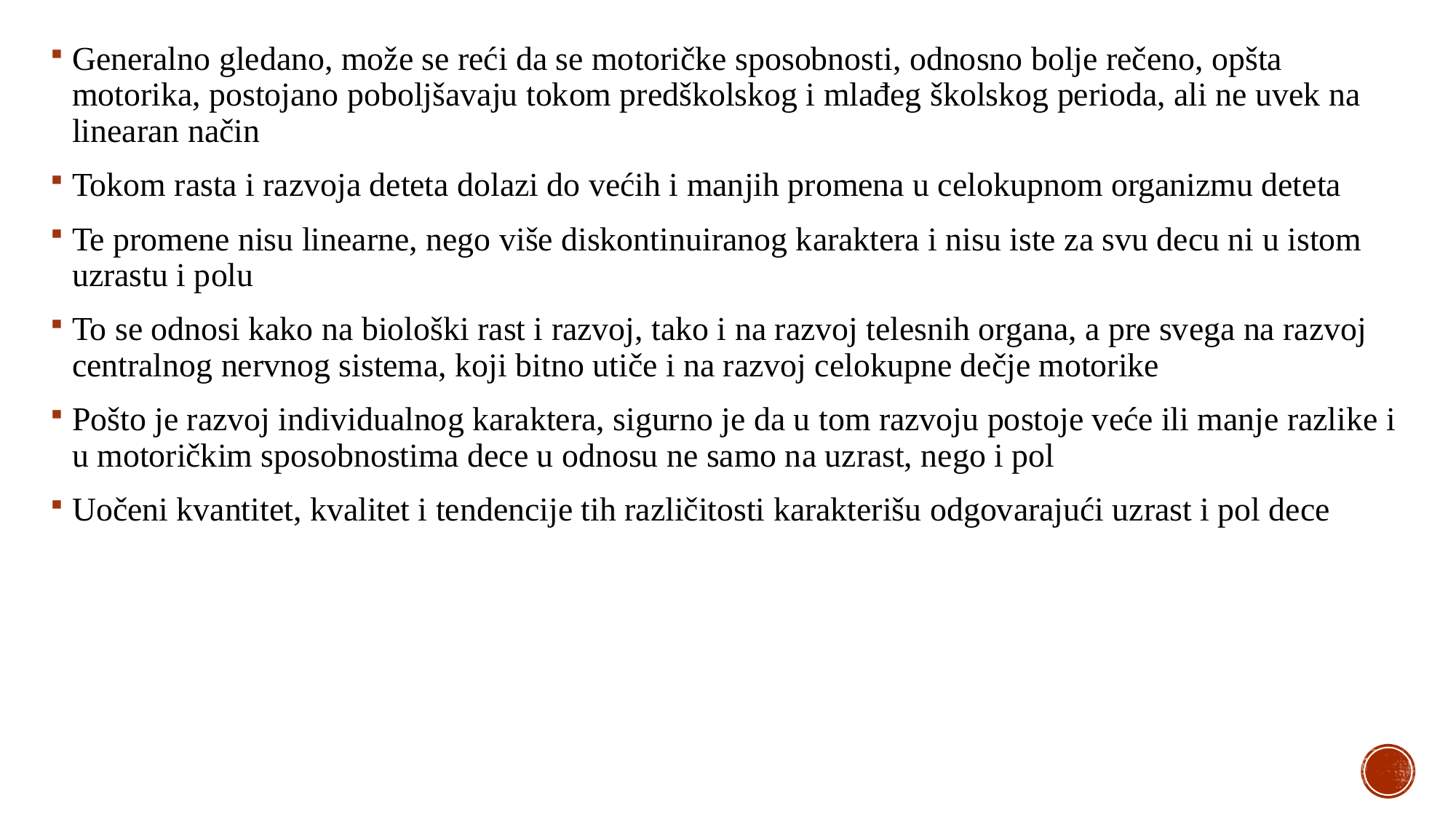

Generalno gledano, može se reći da se motoričke sposobnosti, odnosno bolje rečeno, opšta motorika, postojano poboljšavaju tokom predškolskog i mlađeg školskog perioda, ali ne uvek na linearan način
Tokom rasta i razvoja deteta dolazi do većih i manjih promena u celokupnom organizmu deteta
Te promene nisu linearne, nego više diskontinuiranog karaktera i nisu iste za svu decu ni u istom uzrastu i polu
To se odnosi kako na biološki rast i razvoj, tako i na razvoj telesnih organa, a pre svega na razvoj centralnog nervnog sistema, koji bitno utiče i na razvoj celokupne dečje motorike
Pošto je razvoj individualnog karaktera, sigurno je da u tom razvoju postoje veće ili manje razlike i u motoričkim sposobnostima dece u odnosu ne samo na uzrast, nego i pol
Uočeni kvantitet, kvalitet i tendencije tih različitosti karakterišu odgovarajući uzrast i pol dece